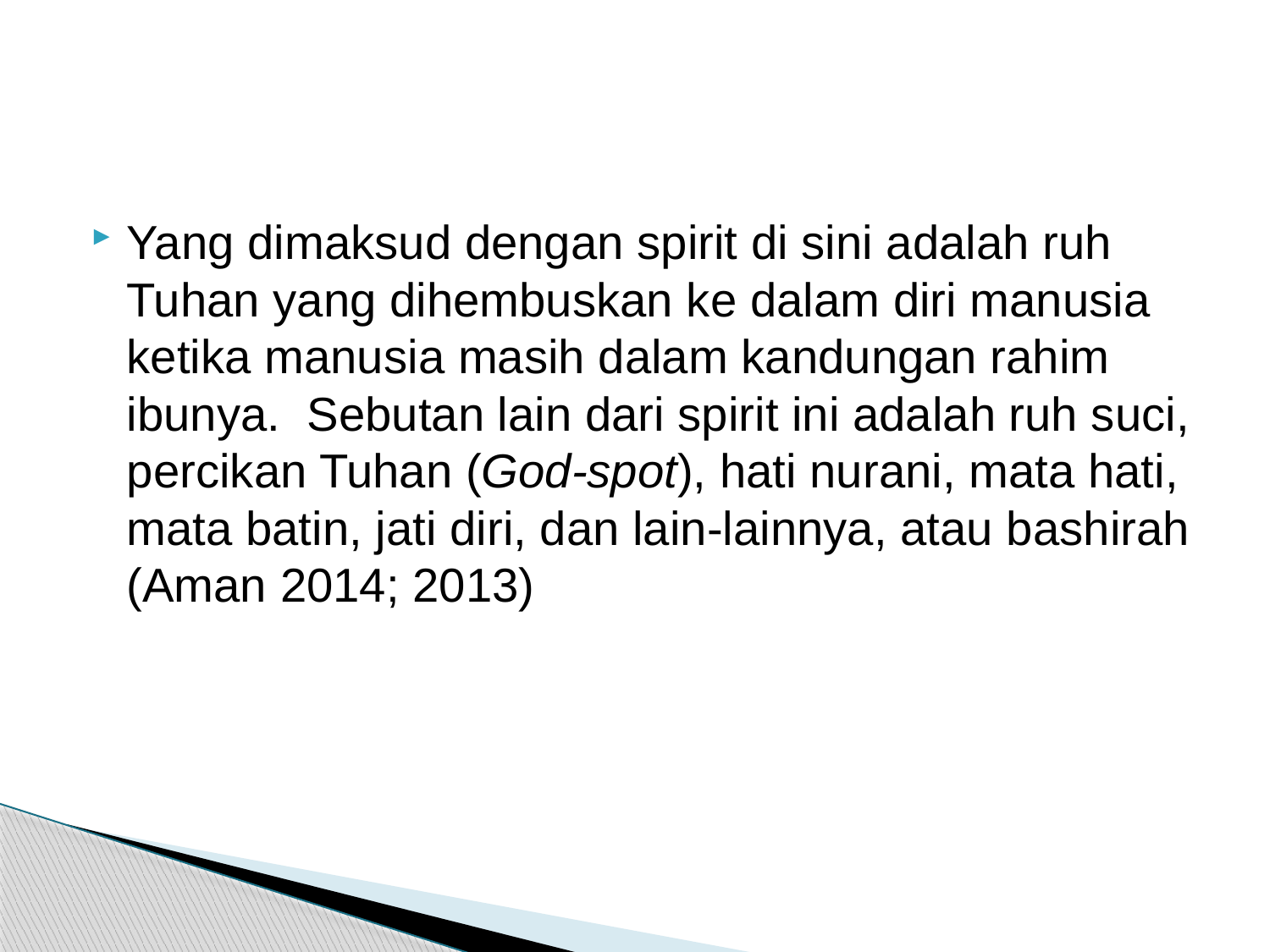

#
Yang dimaksud dengan spirit di sini adalah ruh Tuhan yang dihembuskan ke dalam diri manusia ketika manusia masih dalam kandungan rahim ibunya.  Sebutan lain dari spirit ini adalah ruh suci, percikan Tuhan (God-spot), hati nurani, mata hati, mata batin, jati diri, dan lain-lainnya, atau bashirah (Aman 2014; 2013)